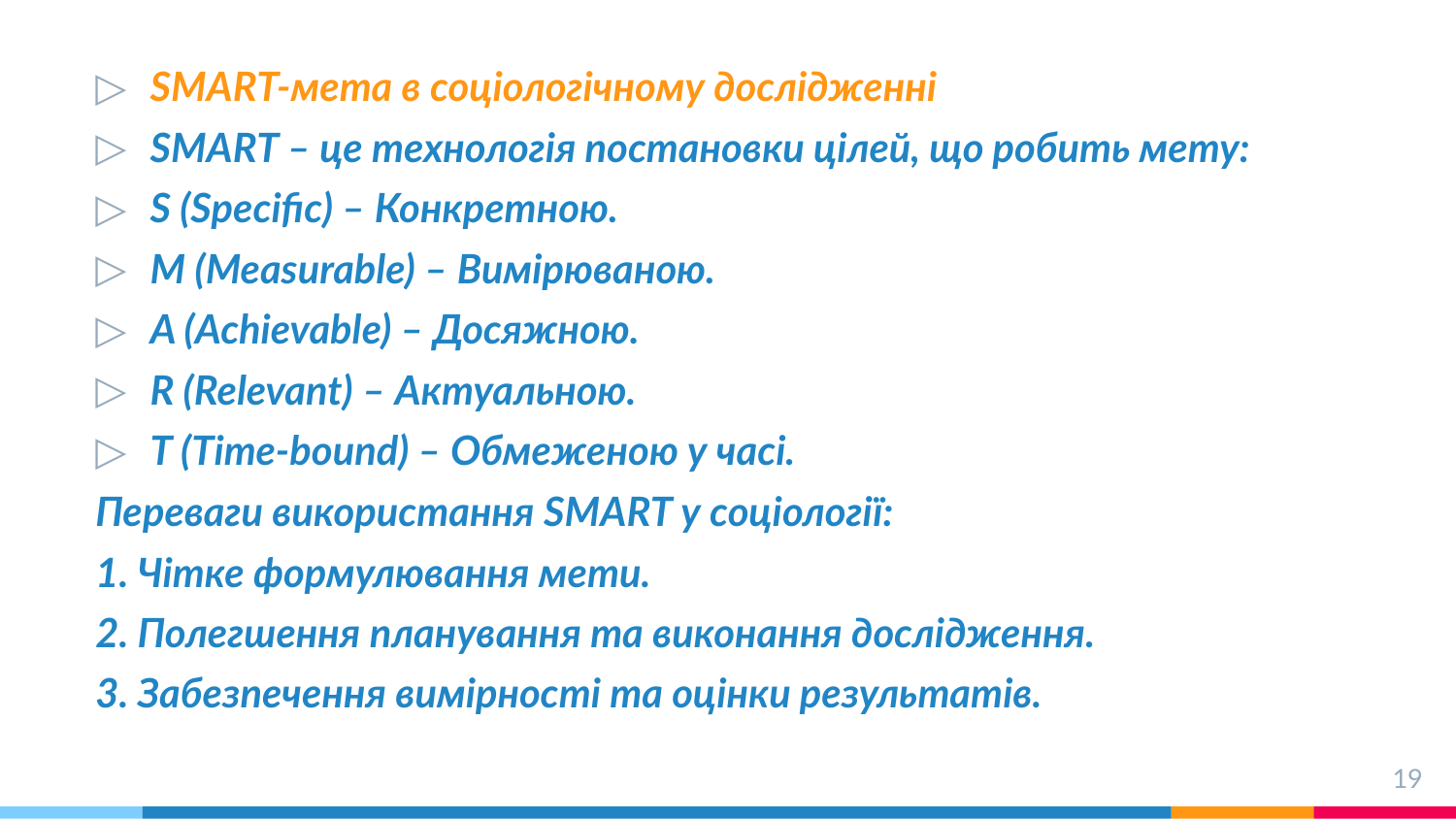

SMART-мета в соціологічному дослідженні
SMART – це технологія постановки цілей, що робить мету:
S (Specific) – Конкретною.
M (Measurable) – Вимірюваною.
A (Achievable) – Досяжною.
R (Relevant) – Актуальною.
T (Time-bound) – Обмеженою у часі.
Переваги використання SMART у соціології:
1. Чітке формулювання мети.
2. Полегшення планування та виконання дослідження.
3. Забезпечення вимірності та оцінки результатів.
19